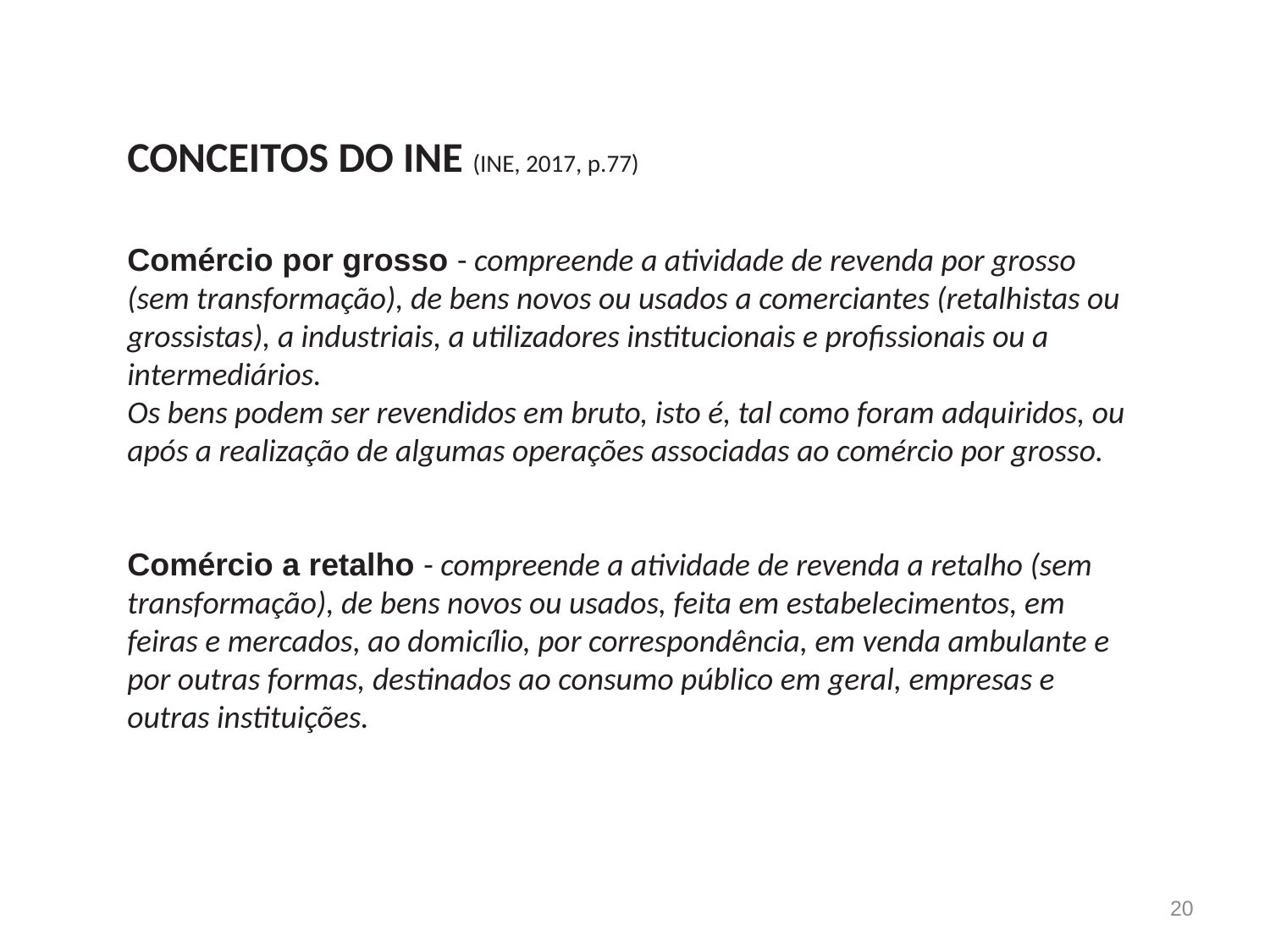

CONCEITOS DO INE (INE, 2017, p.77)

Comércio por grosso - compreende a atividade de revenda por grosso (sem transformação), de bens novos ou usados a comerciantes (retalhistas ou grossistas), a industriais, a utilizadores institucionais e profissionais ou a intermediários.
Os bens podem ser revendidos em bruto, isto é, tal como foram adquiridos, ou após a realização de algumas operações associadas ao comércio por grosso.

Comércio a retalho - compreende a atividade de revenda a retalho (sem transformação), de bens novos ou usados, feita em estabelecimentos, em feiras e mercados, ao domicílio, por correspondência, em venda ambulante e por outras formas, destinados ao consumo público em geral, empresas e outras instituições.

20